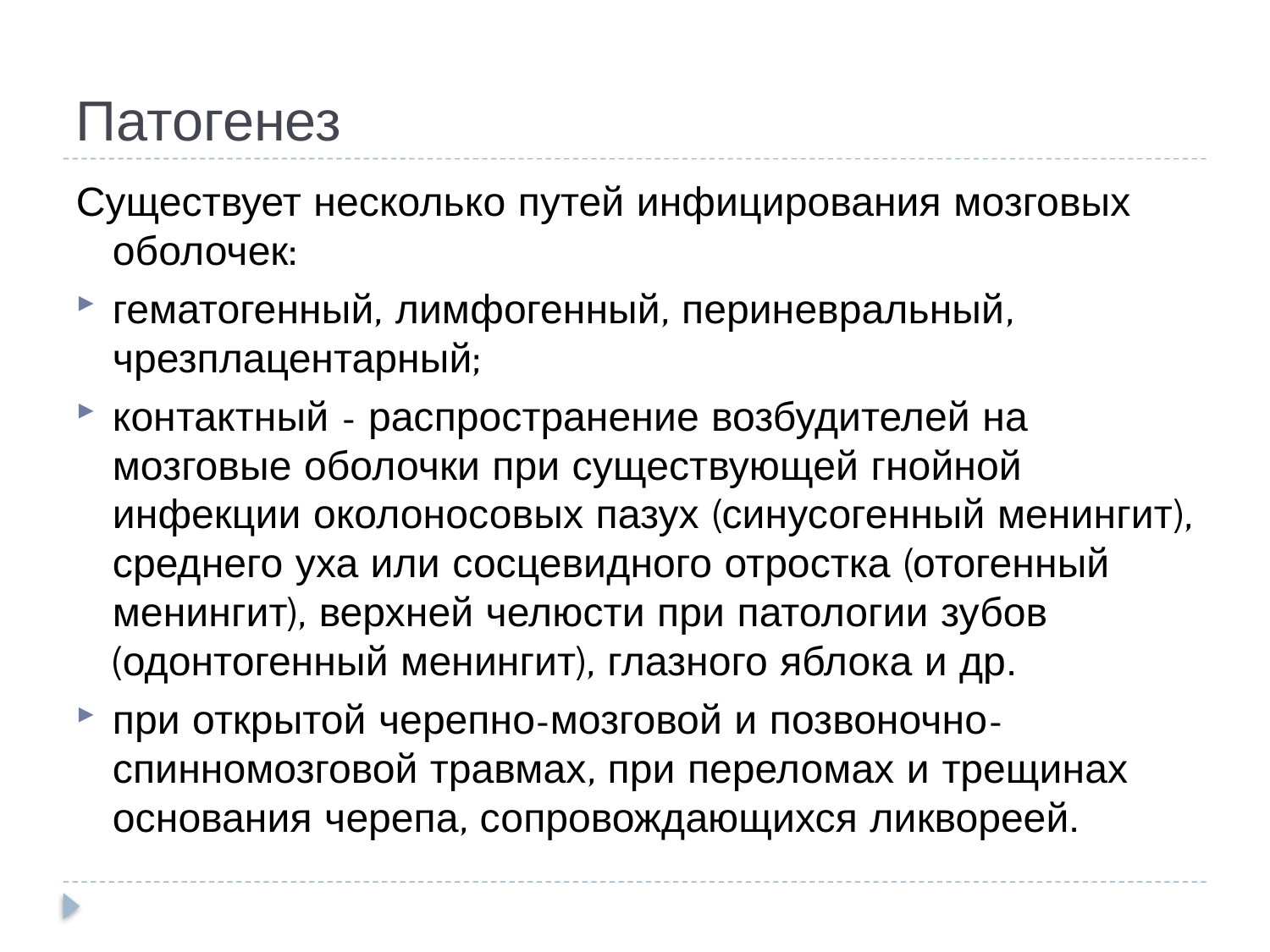

# Патогенез
Существует несколько путей инфицирования мозговых оболочек:
гематогенный, лимфогенный, периневральный, чрезплацентарный;
контактный - распространение возбудителей на мозговые оболочки при существующей гнойной инфекции околоносовых пазух (синусогенный менингит), среднего уха или сосцевидного отростка (отогенный менингит), верхней челюсти при патологии зубов (одонтогенный менингит), глазного яблока и др.
при открытой черепно-мозговой и позвоночно-спинномозговой травмах, при переломах и трещинах основания черепа, сопровождающихся ликвореей.